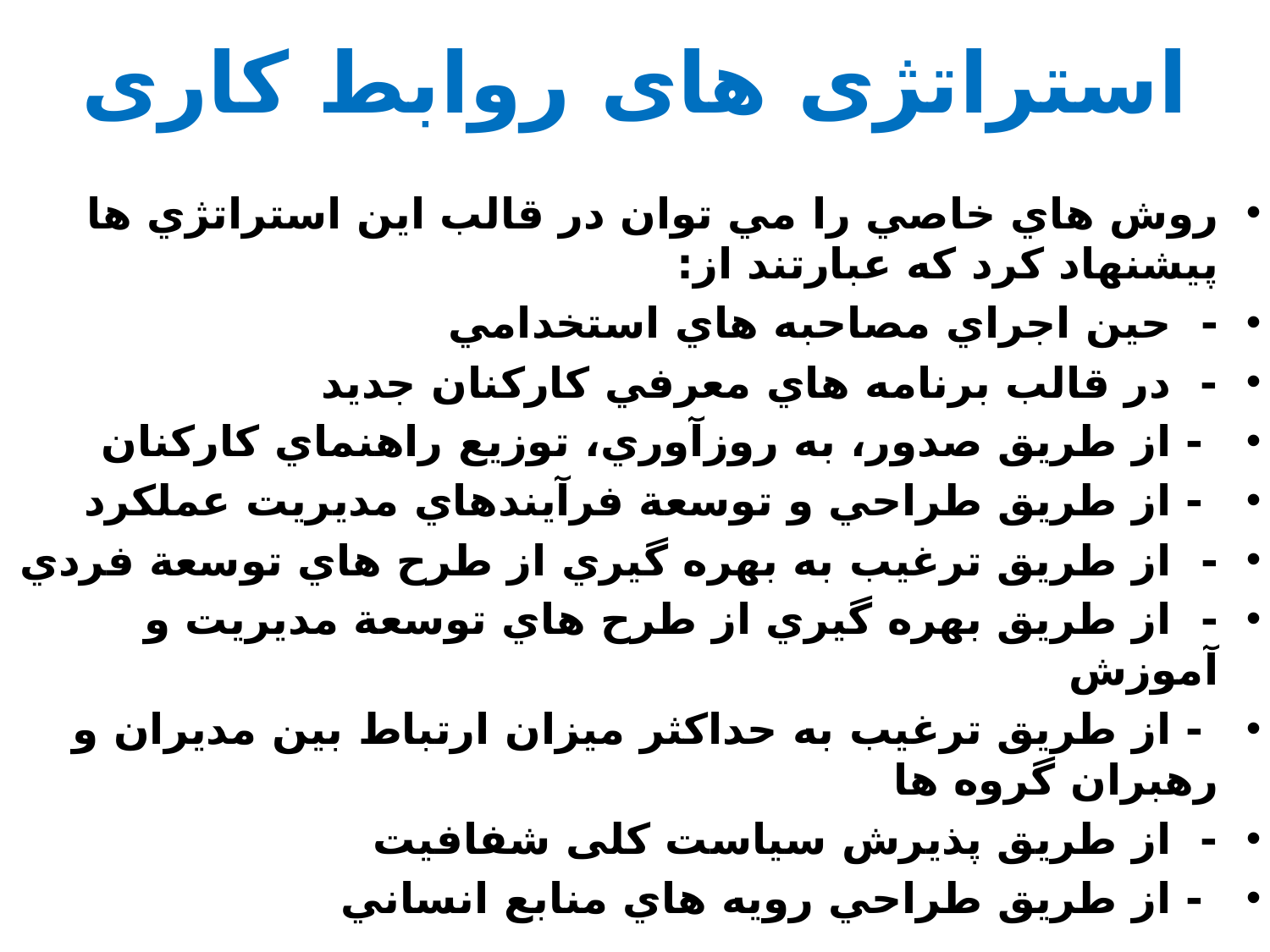

# استراتژی های روابط کاری
روش هاي خاصي را مي توان در قالب اين استراتژي ها پيشنهاد کرد که عبارتند از:
‐  حين اجراي مصاحبه هاي استخدامي
‐  در قالب برنامه هاي معرفي کارکنان جديد
 ‐ از طريق صدور، به روزآوري، توزيع راهنماي کارکنان
 ‐ از طريق طراحي و توسعة فرآيندهاي مديريت عملكرد
‐  از طريق ترغيب به بهره گيري از طرح هاي توسعة فردي
‐  از طريق بهره گيري از طرح هاي توسعة مديريت و آموزش
 ‐ از طريق ترغيب به حداکثر ميزان ارتباط بين مديران و رهبران گروه ها
‐  از طريق پذيرش سياست کلی شفافيت
 ‐ از طريق طراحي رويه هاي منابع انساني